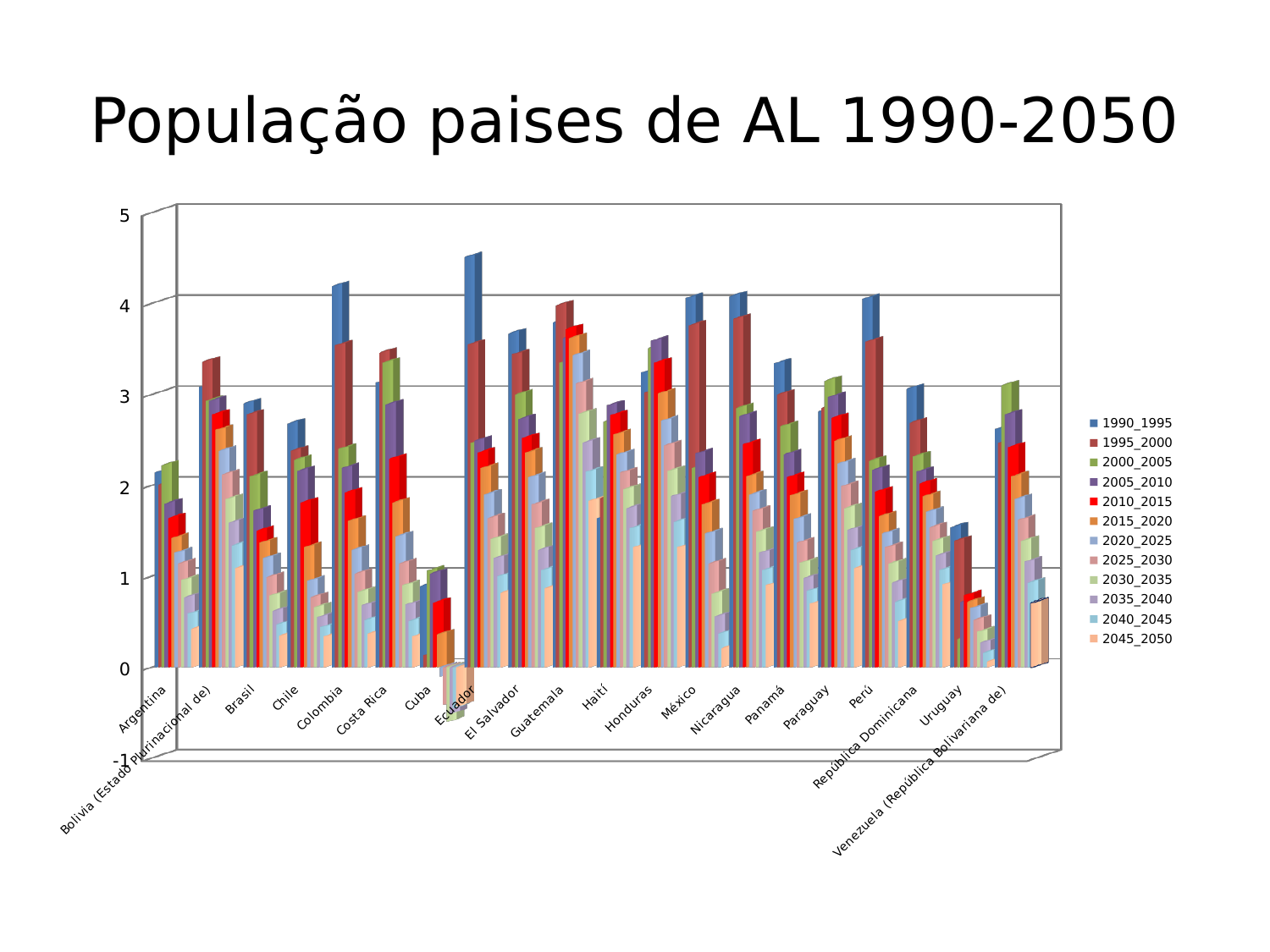

# População paises de AL 1990-2050

[unsupported chart]